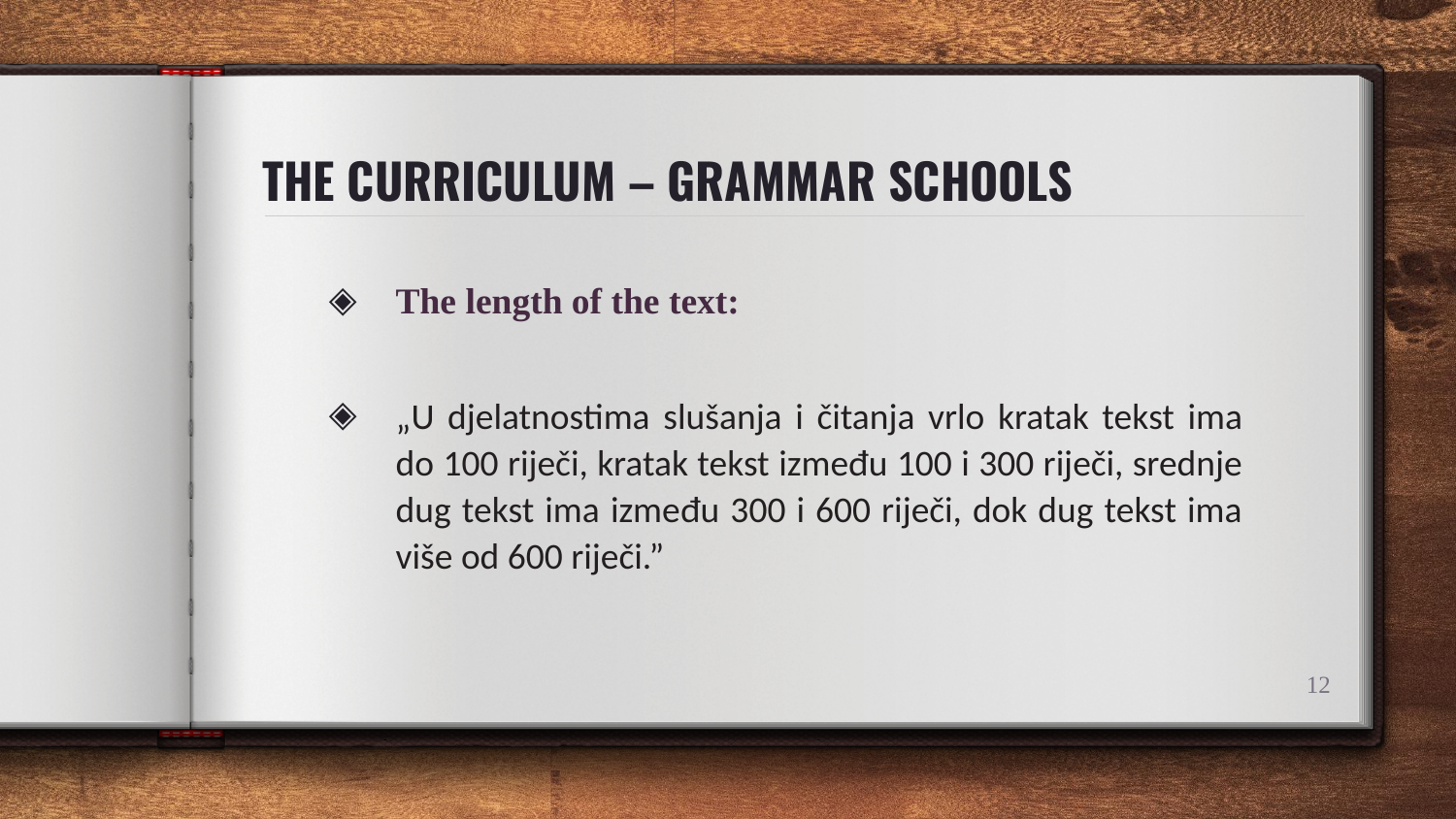

# THE CURRICULUM – GRAMMAR SCHOOLS
The length of the text:

„U djelatnostima slušanja i čitanja vrlo kratak tekst ima do 100 riječi, kratak tekst između 100 i 300 riječi, srednje dug tekst ima između 300 i 600 riječi, dok dug tekst ima više od 600 riječi.”

12